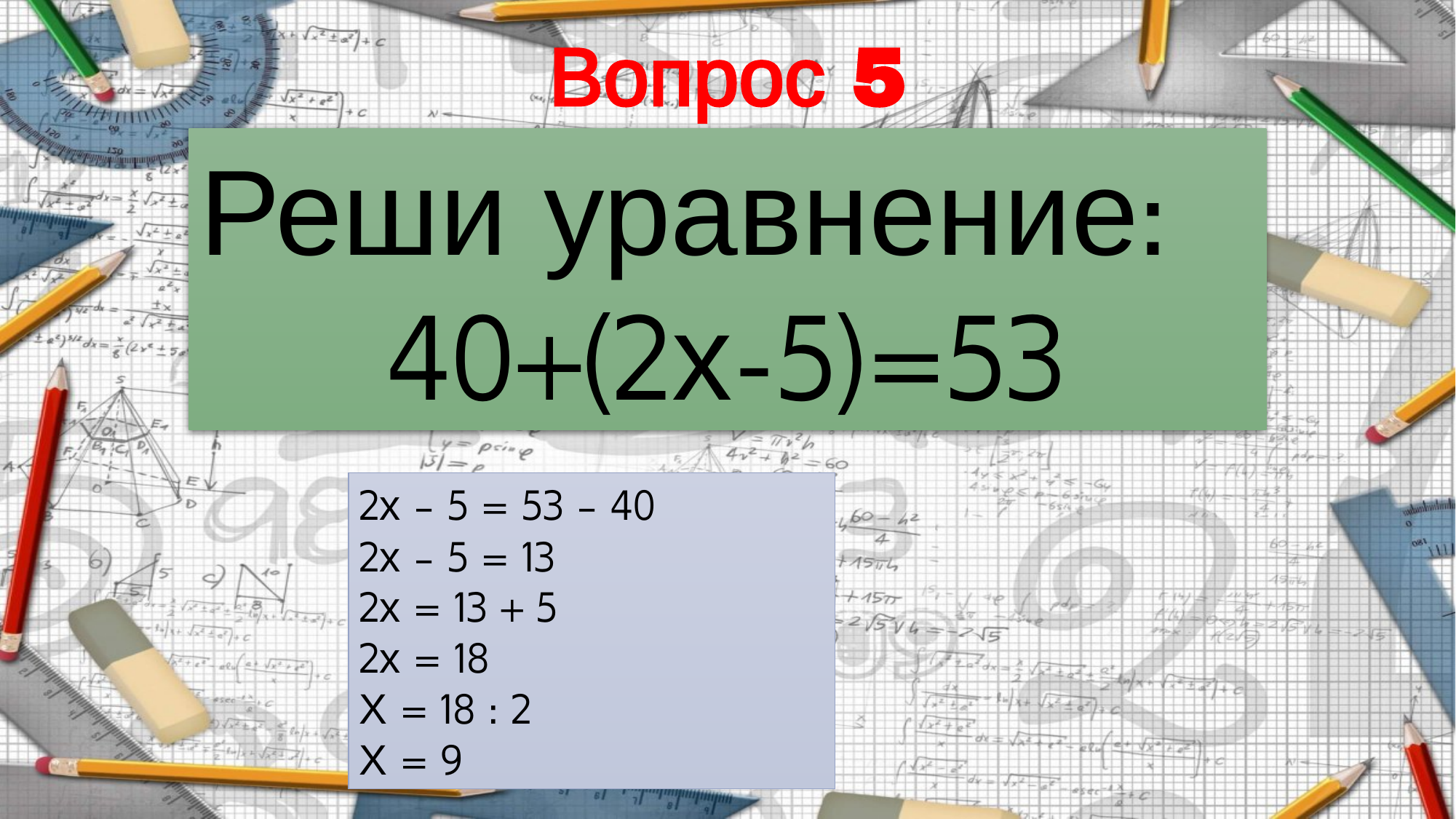

Вопрос 5
Реши уравнение:
40+(2х-5)=53
2х – 5 = 53 – 40
2х – 5 = 13
2х = 13 + 5
2х = 18
Х = 18 : 2
Х = 9